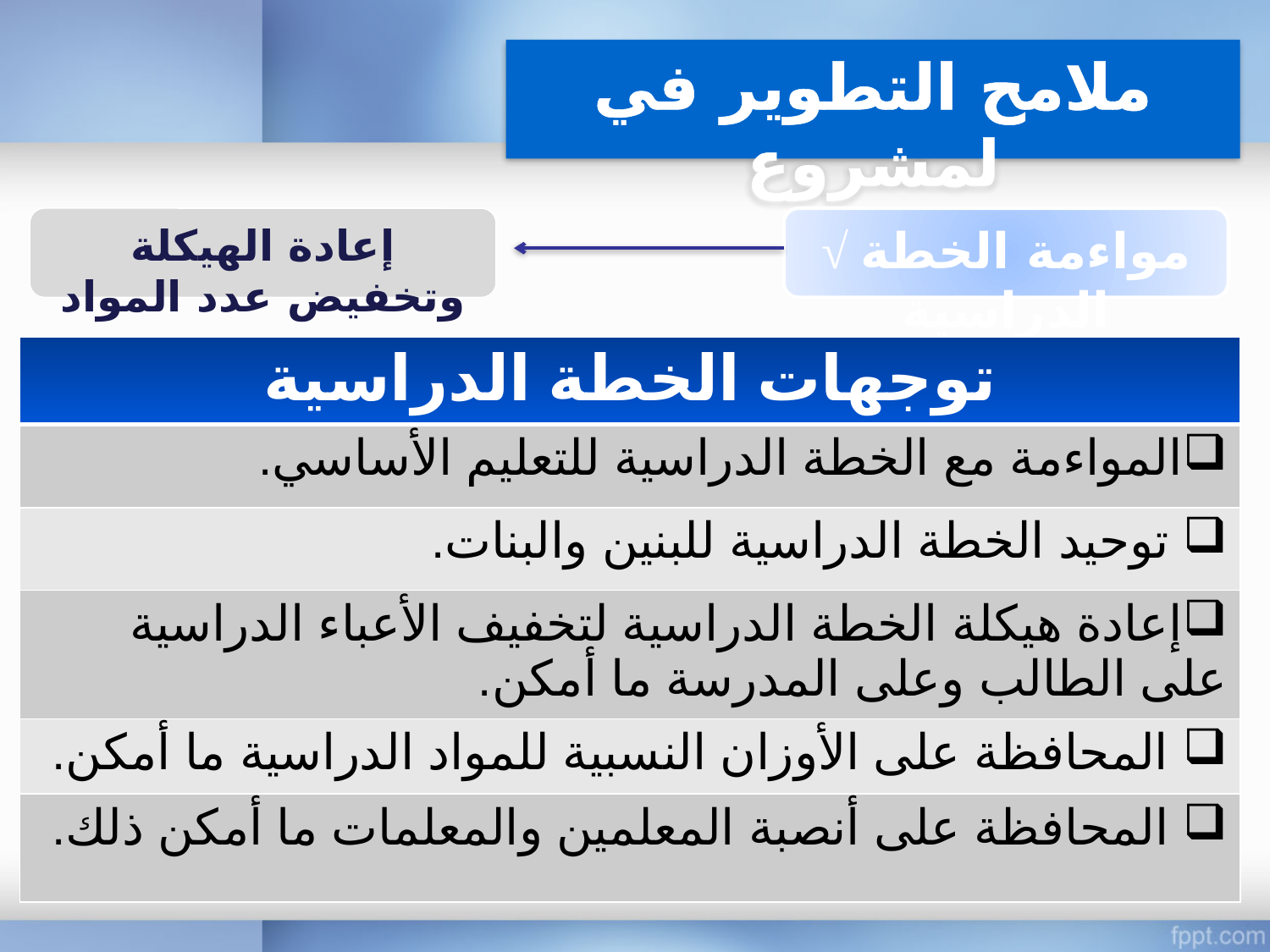

ملامح التطوير في لمشروع
إعادة الهيكلة وتخفيض عدد المواد
√ مواءمة الخطة الدراسية
| توجهات الخطة الدراسية |
| --- |
| المواءمة مع الخطة الدراسية للتعليم الأساسي. |
| توحيد الخطة الدراسية للبنين والبنات. |
| إعادة هيكلة الخطة الدراسية لتخفيف الأعباء الدراسية على الطالب وعلى المدرسة ما أمكن. |
| المحافظة على الأوزان النسبية للمواد الدراسية ما أمكن. |
| المحافظة على أنصبة المعلمين والمعلمات ما أمكن ذلك. |